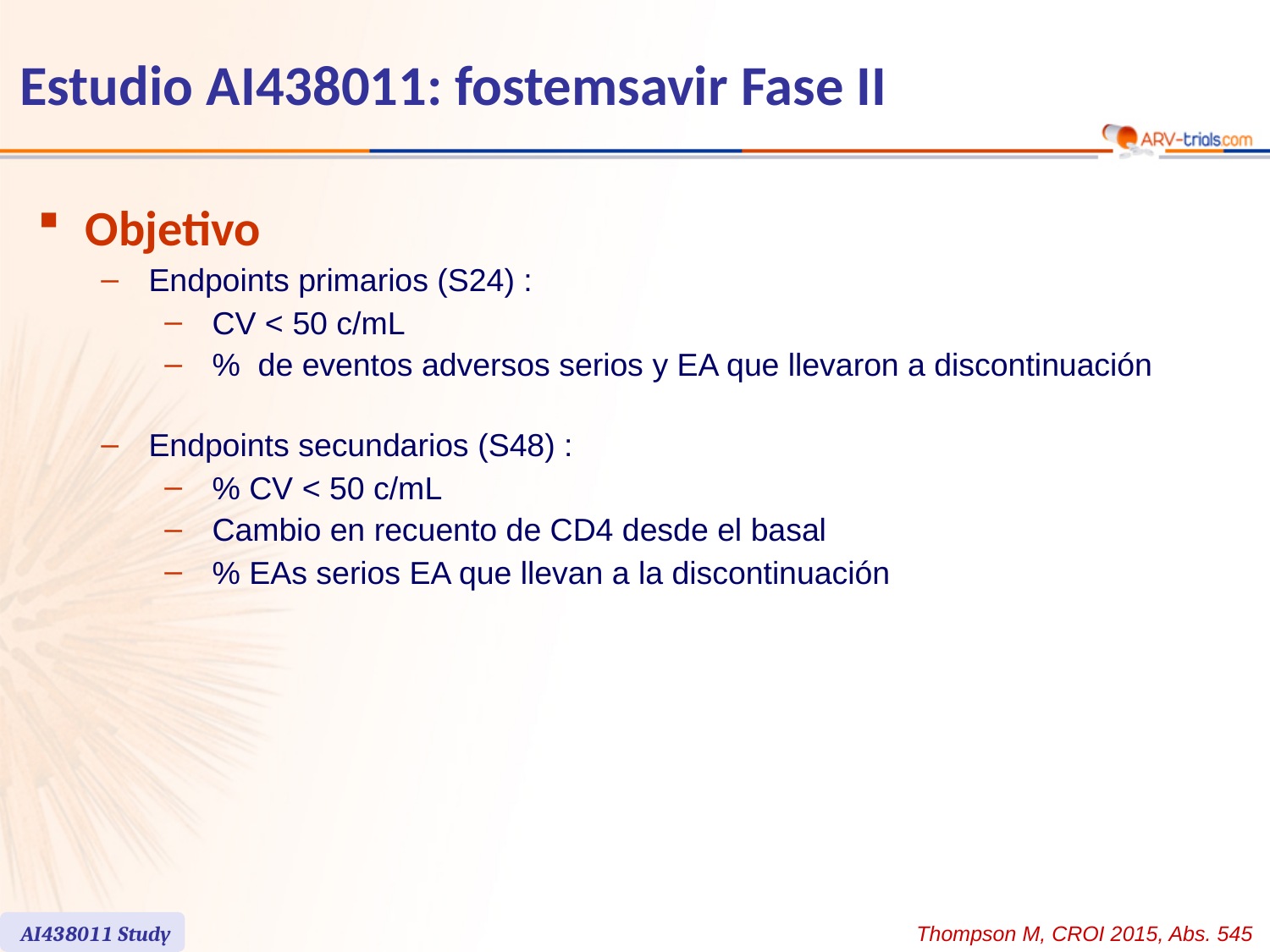

# Estudio AI438011: fostemsavir Fase II
Objetivo
Endpoints primarios (S24) :
CV < 50 c/mL
%  de eventos adversos serios y EA que llevaron a discontinuación
Endpoints secundarios (S48) :
% CV < 50 c/mL
Cambio en recuento de CD4 desde el basal
% EAs serios EA que llevan a la discontinuación

AI438011 Study
Thompson M, CROI 2015, Abs. 545